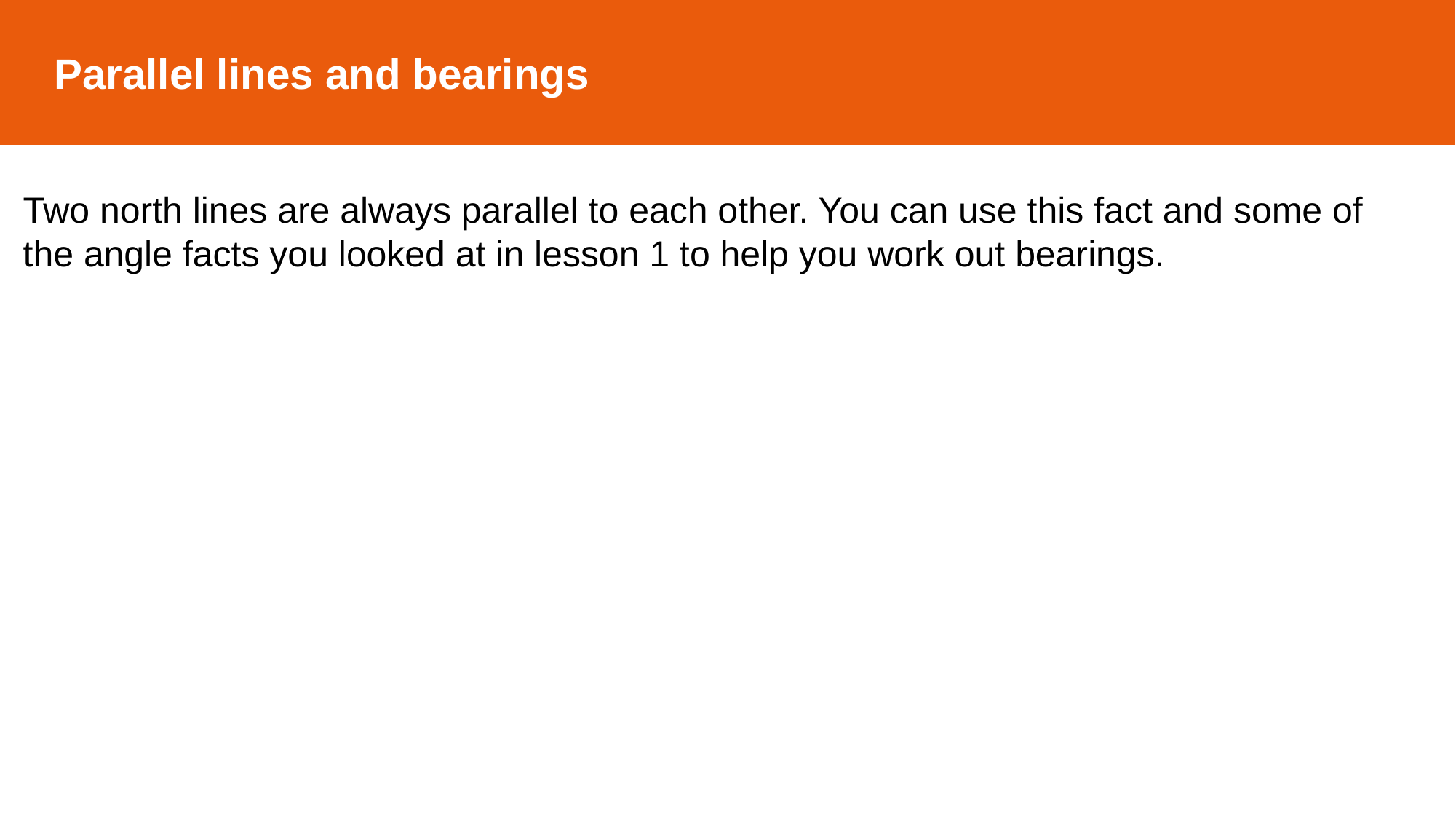

Parallel lines and bearings
Two north lines are always parallel to each other. You can use this fact and some of
the angle facts you looked at in lesson 1 to help you work out bearings.